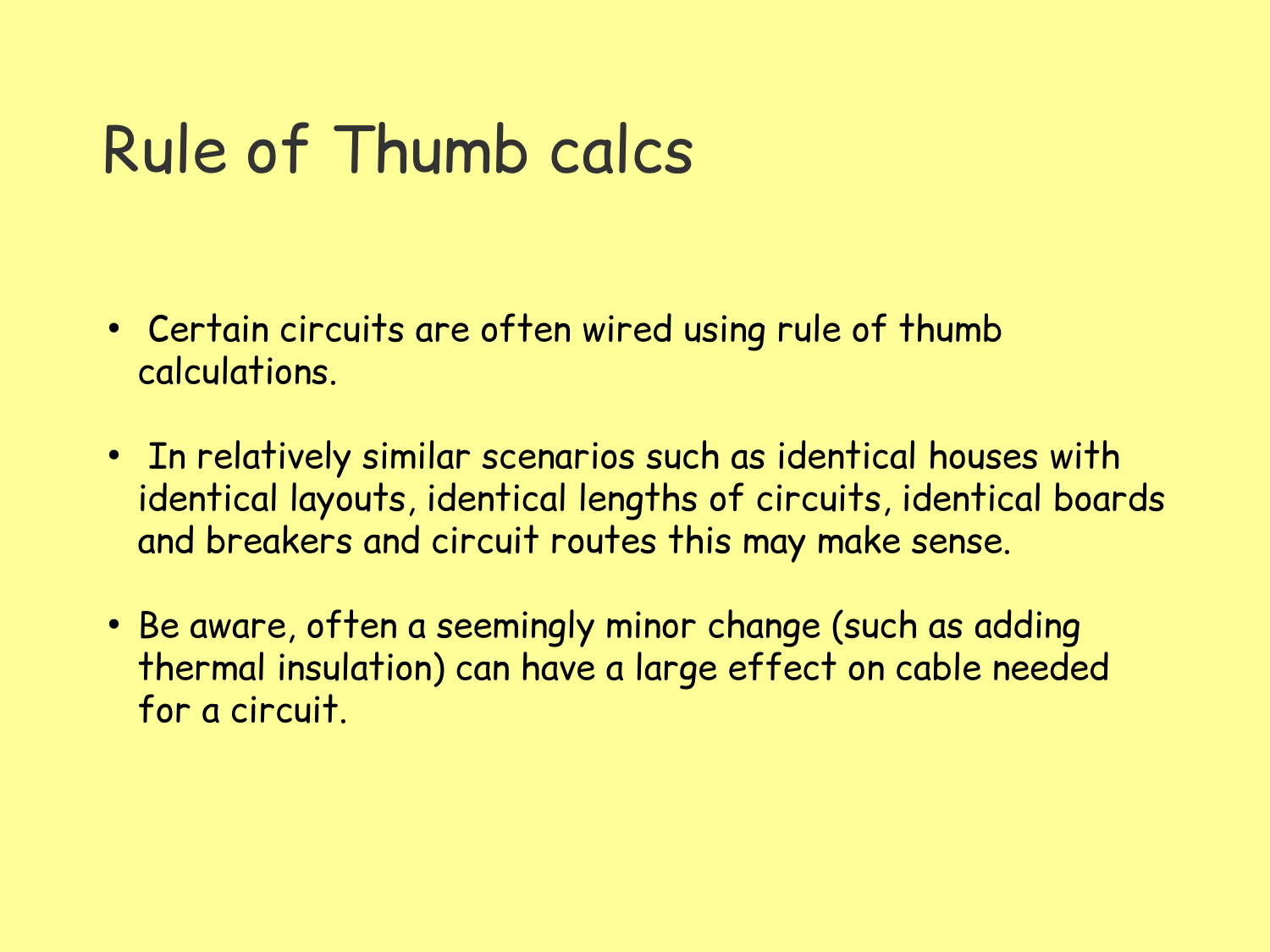

Rule of Thumb calcs
 Certain circuits are often wired using rule of thumb calculations.

 In relatively similar scenarios such as identical houses with identical layouts, identical lengths of circuits, identical boards and breakers and circuit routes this may make sense.

Be aware, often a seemingly minor change (such as adding thermal insulation) can have a large effect on cable needed for a circuit.